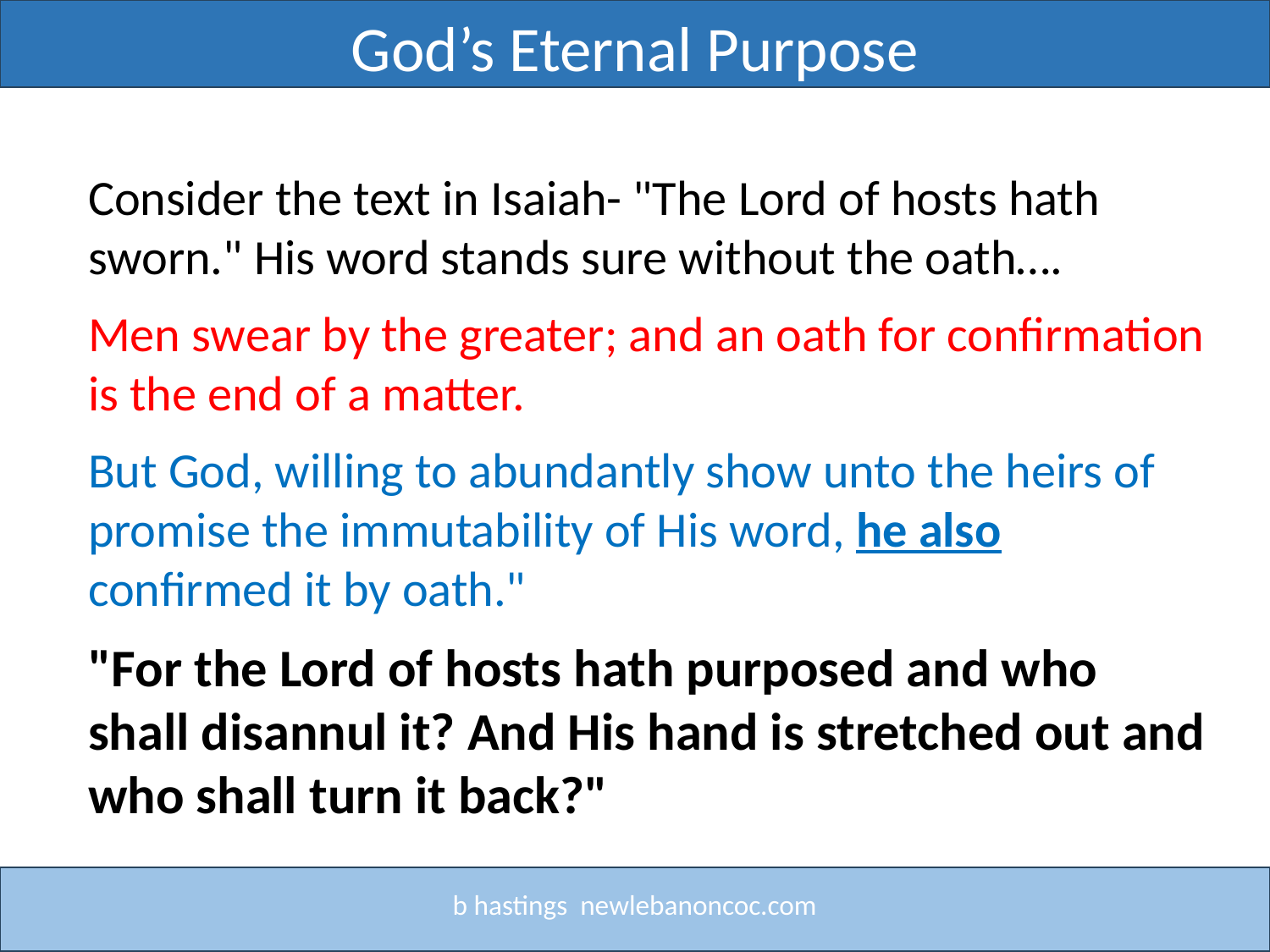

God’s Eternal Purpose
Title

Consider the text in Isaiah- "The Lord of hosts hath sworn." His word stands sure without the oath….
Men swear by the greater; and an oath for confirmation is the end of a matter.
But God, willing to abundantly show unto the heirs of promise the immutability of His word, he also confirmed it by oath."
"For the Lord of hosts hath purposed and who shall disannul it? And His hand is stretched out and who shall turn it back?"

b hastings  newlebanoncoc.com